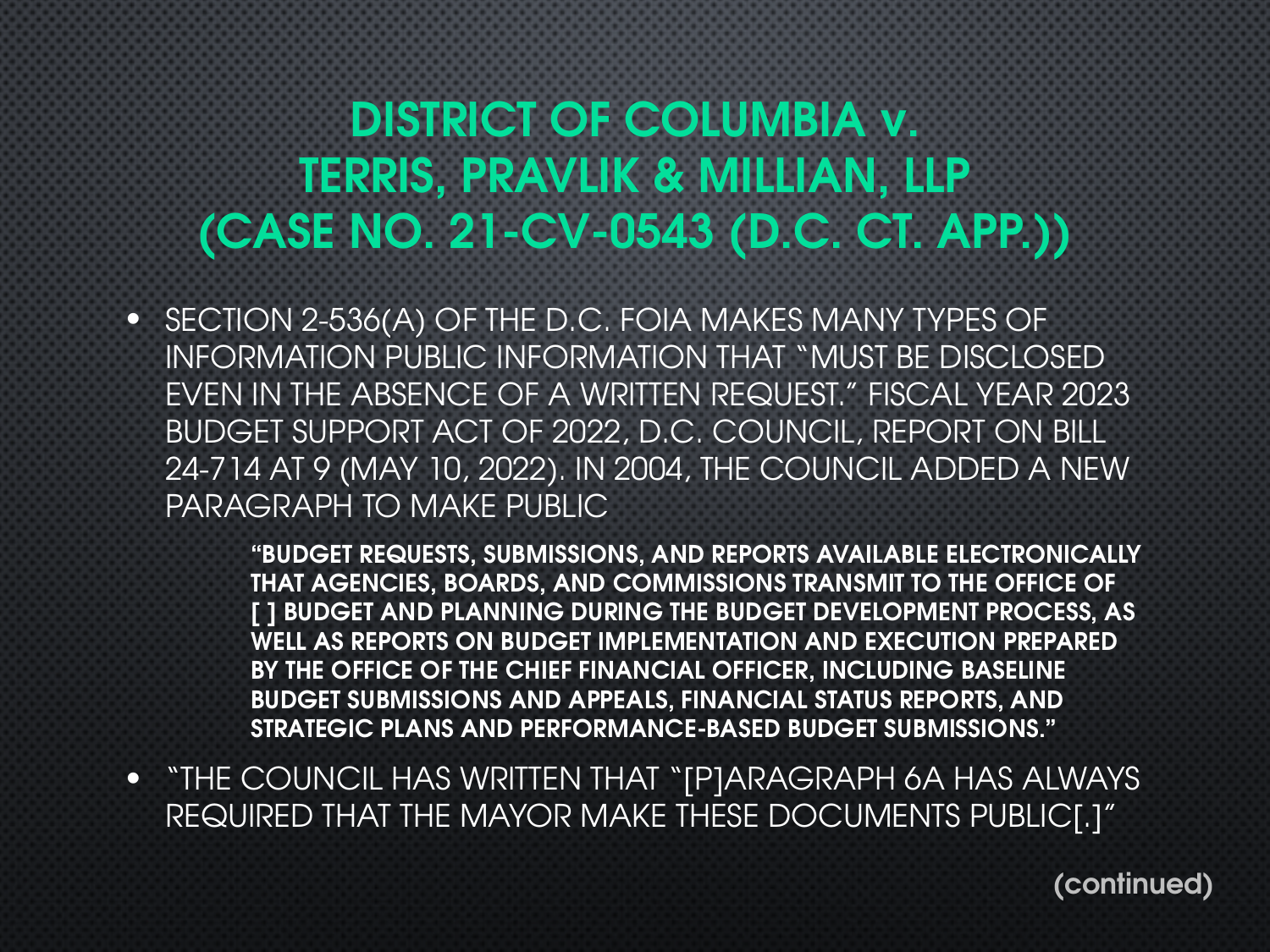

# District of Columbia v. Terris, Pravlik & Millian, LLP (CASE NO. 21‑CV‑0543 (D.C. Ct. App.))
Section 2-536(a) of the D.C. FOIA makes many types of information public information that “must be disclosed even in the absence of a written request.” Fiscal Year 2023 Budget Support Act of 2022, D.C. Council, Report on Bill 24-714 at 9 (May 10, 2022). In 2004, the Council added a new paragraph to make public
“Budget requests, submissions, and reports available electronically that agencies, boards, and commissions transmit to the Office of [ ] Budget and Planning during the budget development process, as well as reports on budget implementation and execution prepared by the Office of the Chief Financial Officer, including baseline budget submissions and appeals, financial status reports, and strategic plans and performance-based budget submissions.”
“The Council has written that “[P]aragraph 6A has always required that the Mayor make these documents public[.]”
(continued)